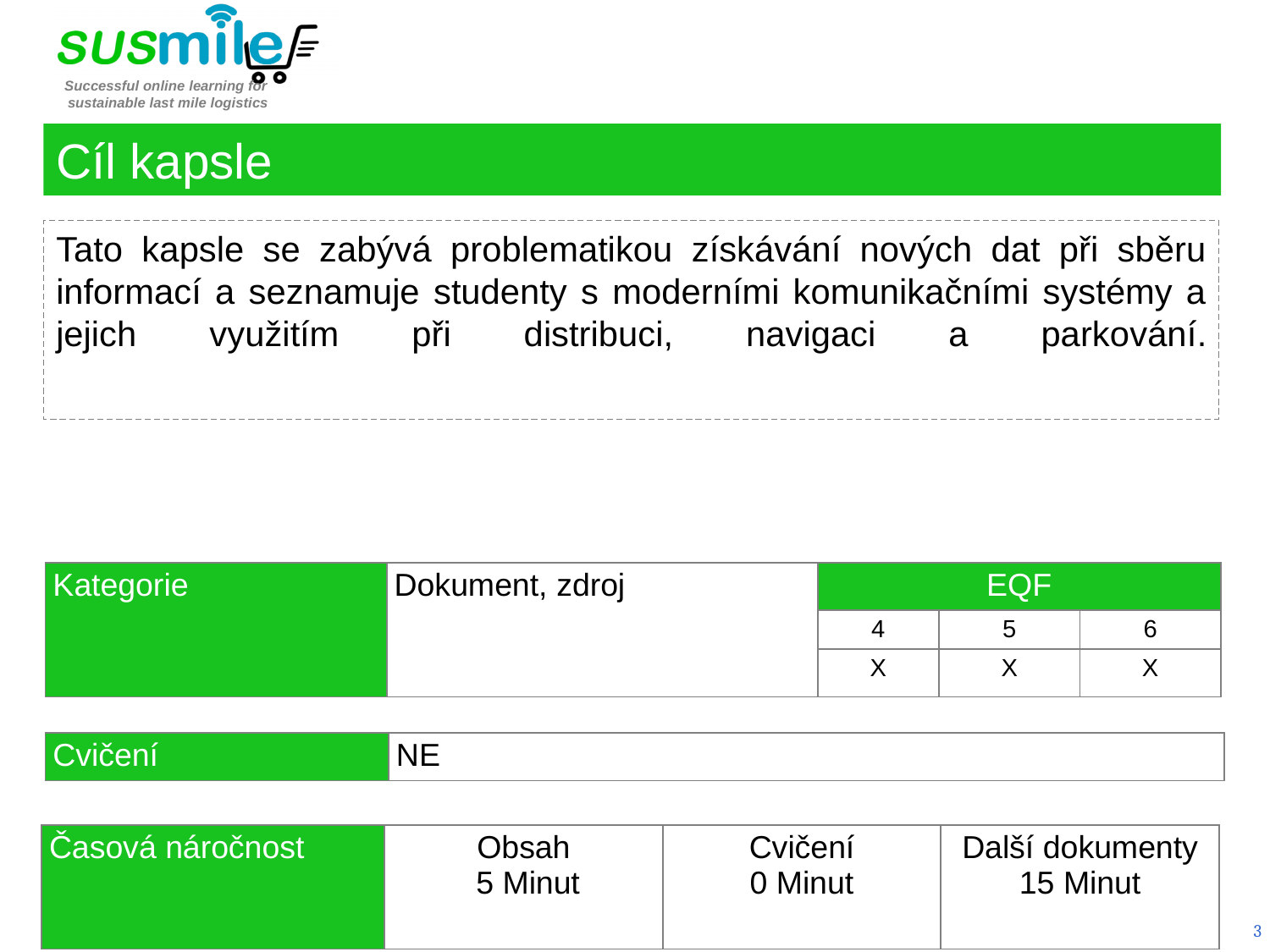

Cíl kapsle
Tato kapsle se zabývá problematikou získávání nových dat při sběru informací a seznamuje studenty s moderními komunikačními systémy a jejich využitím při distribuci, navigaci a parkování.
| Kategorie | Dokument, zdroj | EQF |  |  |
| --- | --- | --- | --- | --- |
|  |  | 4 | 5 | 6 |
|  |  | X | X | X |
| Cvičení | NE |
| --- | --- |
| Časová náročnost | Obsah  5 Minut | Cvičení 0 Minut | Další dokumenty 15 Minut |
| --- | --- | --- | --- |
3